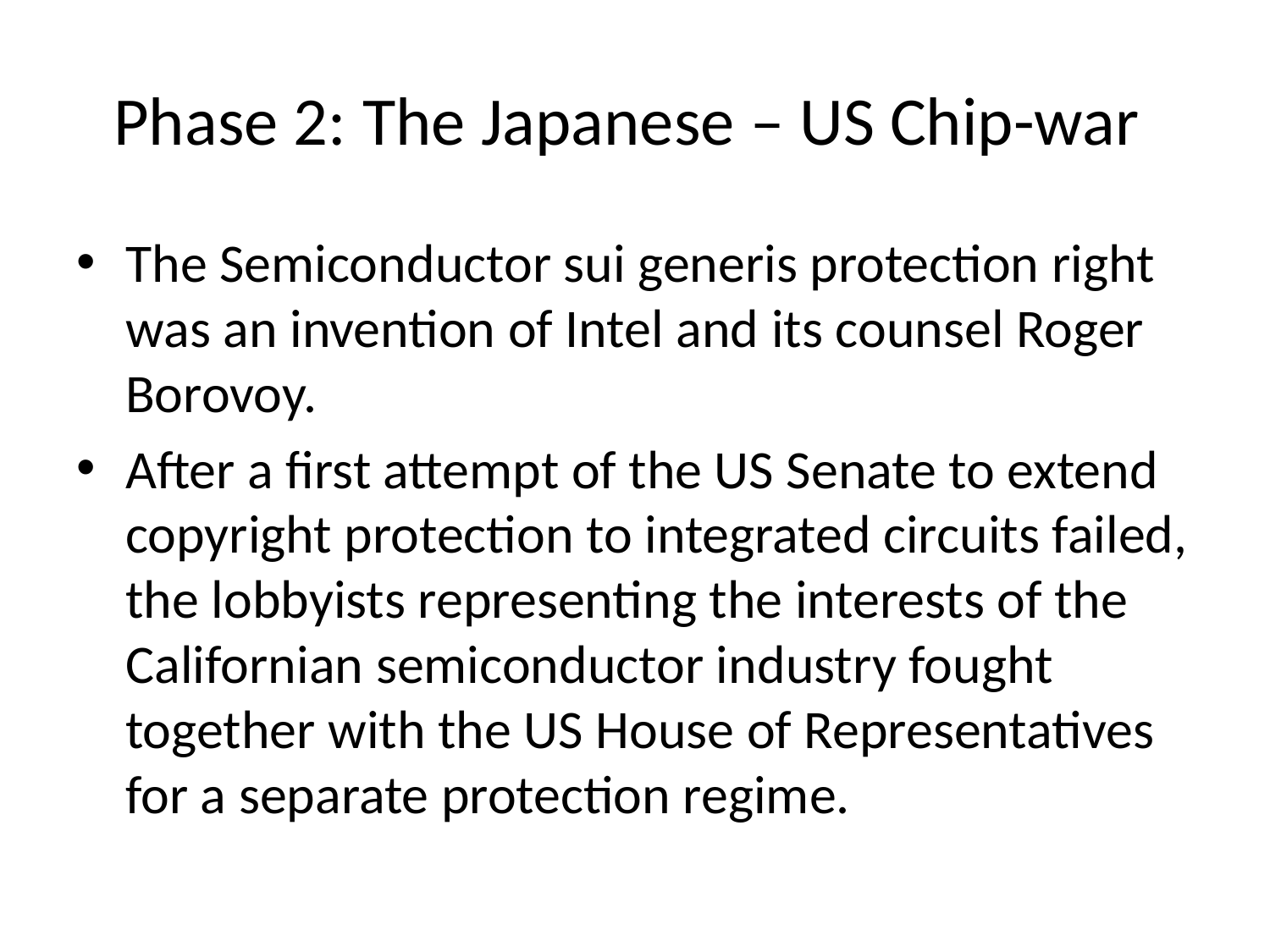

# Phase 2: The Japanese – US Chip-war
The Semiconductor sui generis protection right was an invention of Intel and its counsel Roger Borovoy.
After a first attempt of the US Senate to extend copyright protection to integrated circuits failed, the lobbyists representing the interests of the Californian semiconductor industry fought together with the US House of Representatives for a separate protection regime.